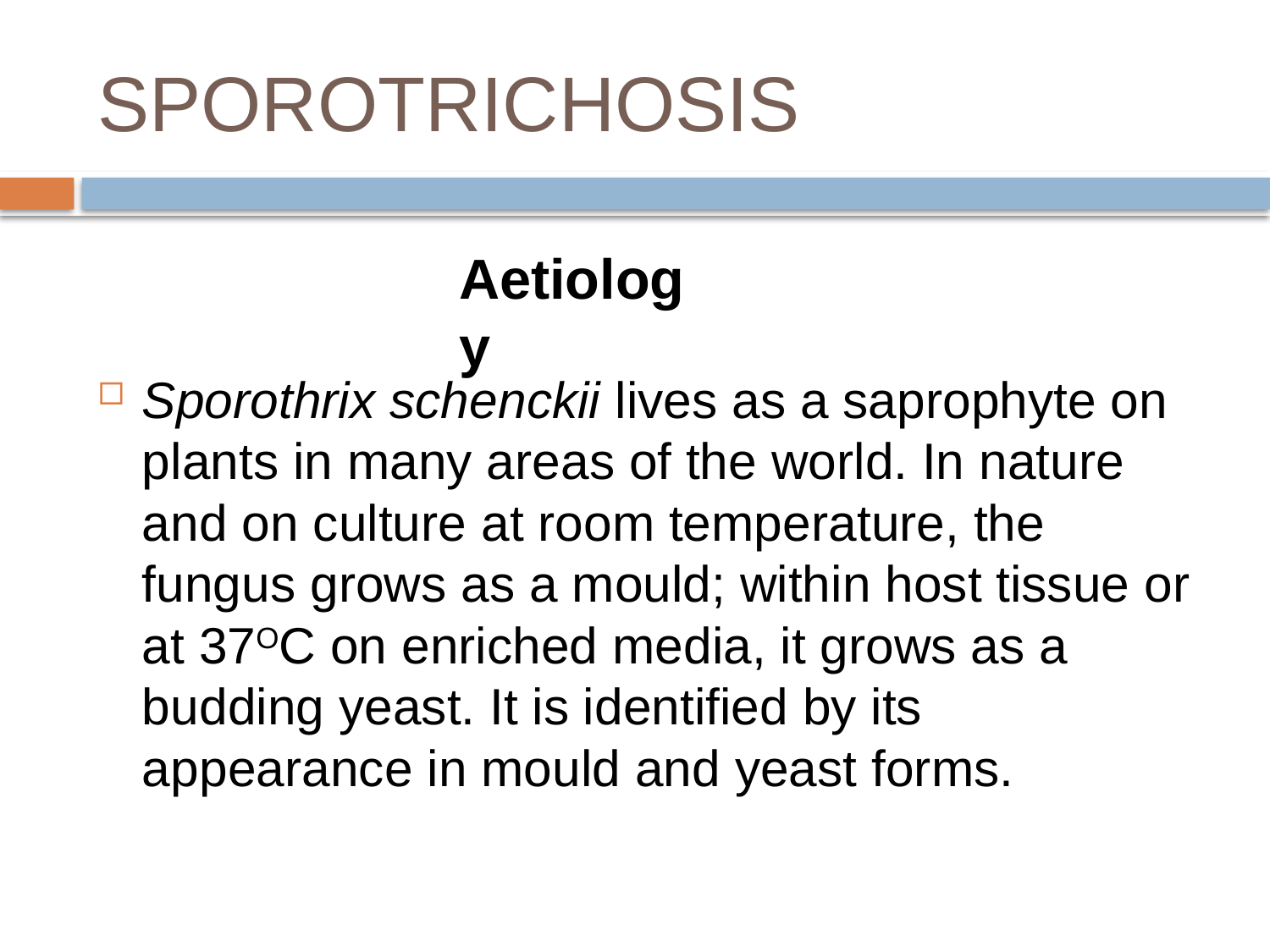

# SPOROTRICHOSIS
Aetiology
Sporothrix schenckii lives as a saprophyte on plants in many areas of the world. In nature and on culture at room temperature, the fungus grows as a mould; within host tissue or at 37OC on enriched media, it grows as a budding yeast. It is identified by its appearance in mould and yeast forms.